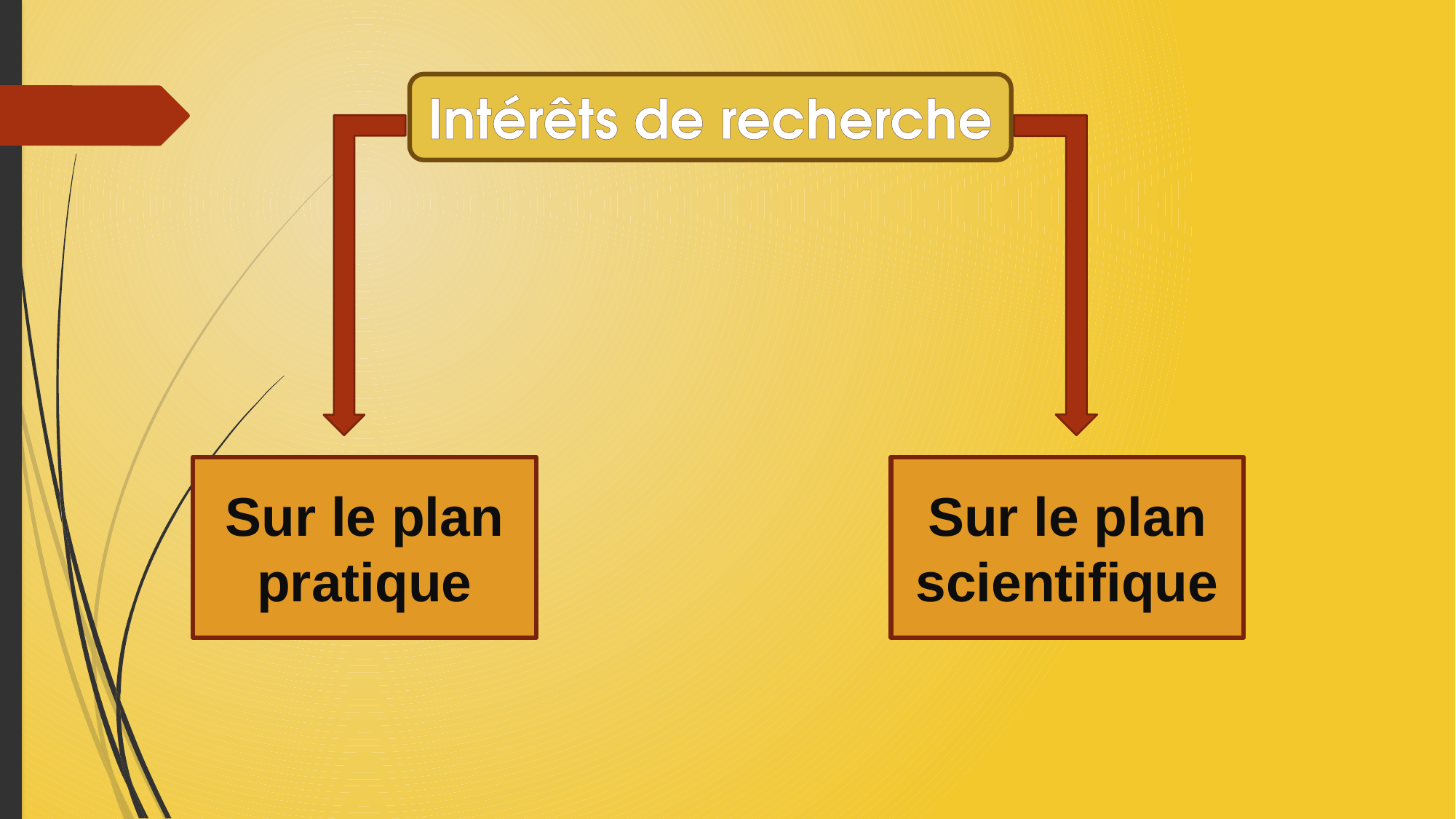

Intérêts de recherche

Sur le plan pratique
Sur le plan scientifique